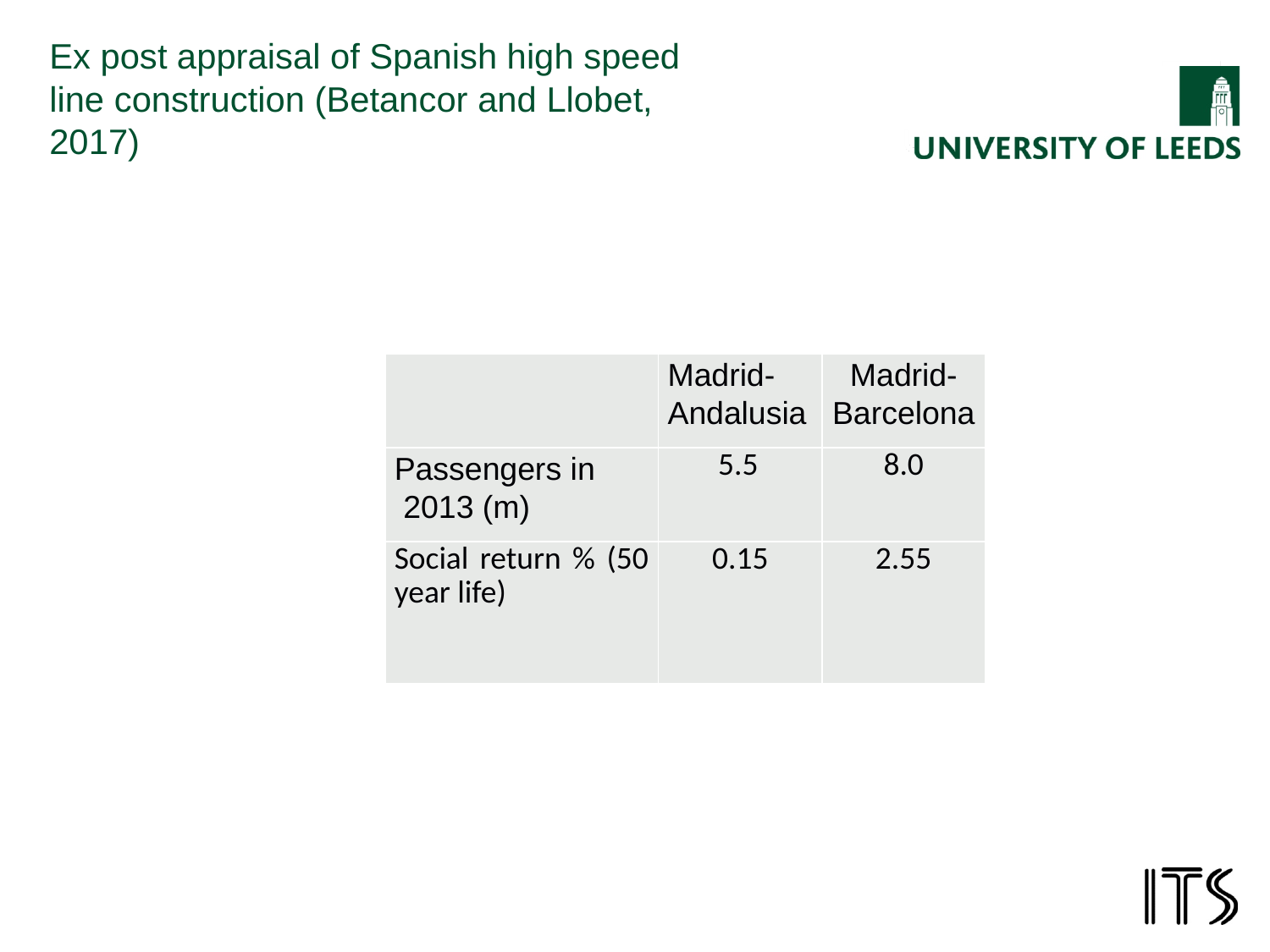

# Ex post appraisal of Spanish high speed line construction (Betancor and Llobet, 2017)
|  | Madrid-Andalusia | Madrid-Barcelona |
| --- | --- | --- |
| Passengers in 2013 (m) | 5.5 | 8.0 |
| Social return % (50 year life) | 0.15 | 2.55 |